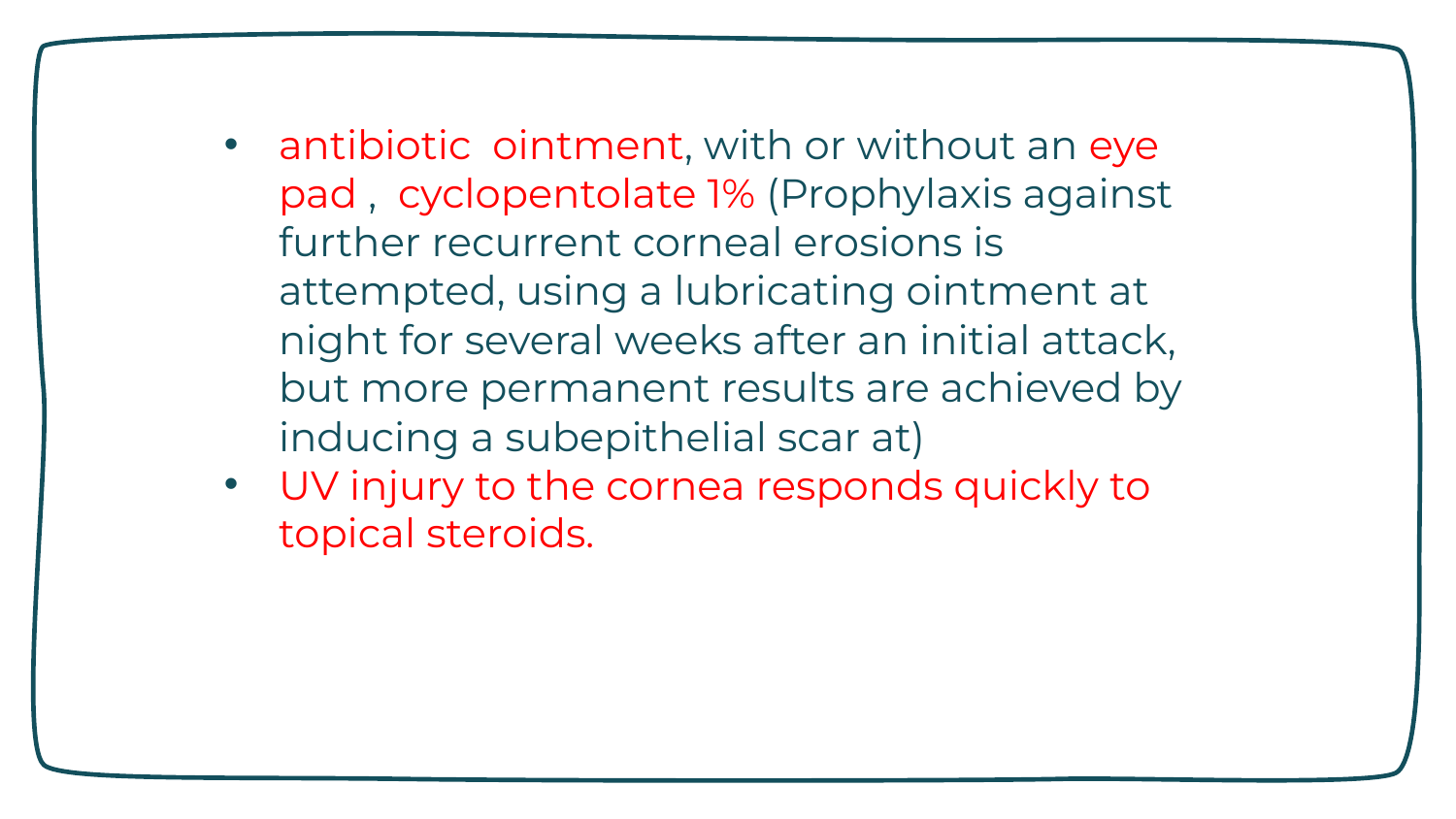

antibiotic  ointment, with or without an eye pad ,  cyclopentolate 1% (Prophylaxis against further recurrent corneal erosions is attempted, using a lubricating ointment at night for several weeks after an initial attack, but more permanent results are achieved by inducing a subepithelial scar at)
UV injury to the cornea responds quickly to topical steroids.